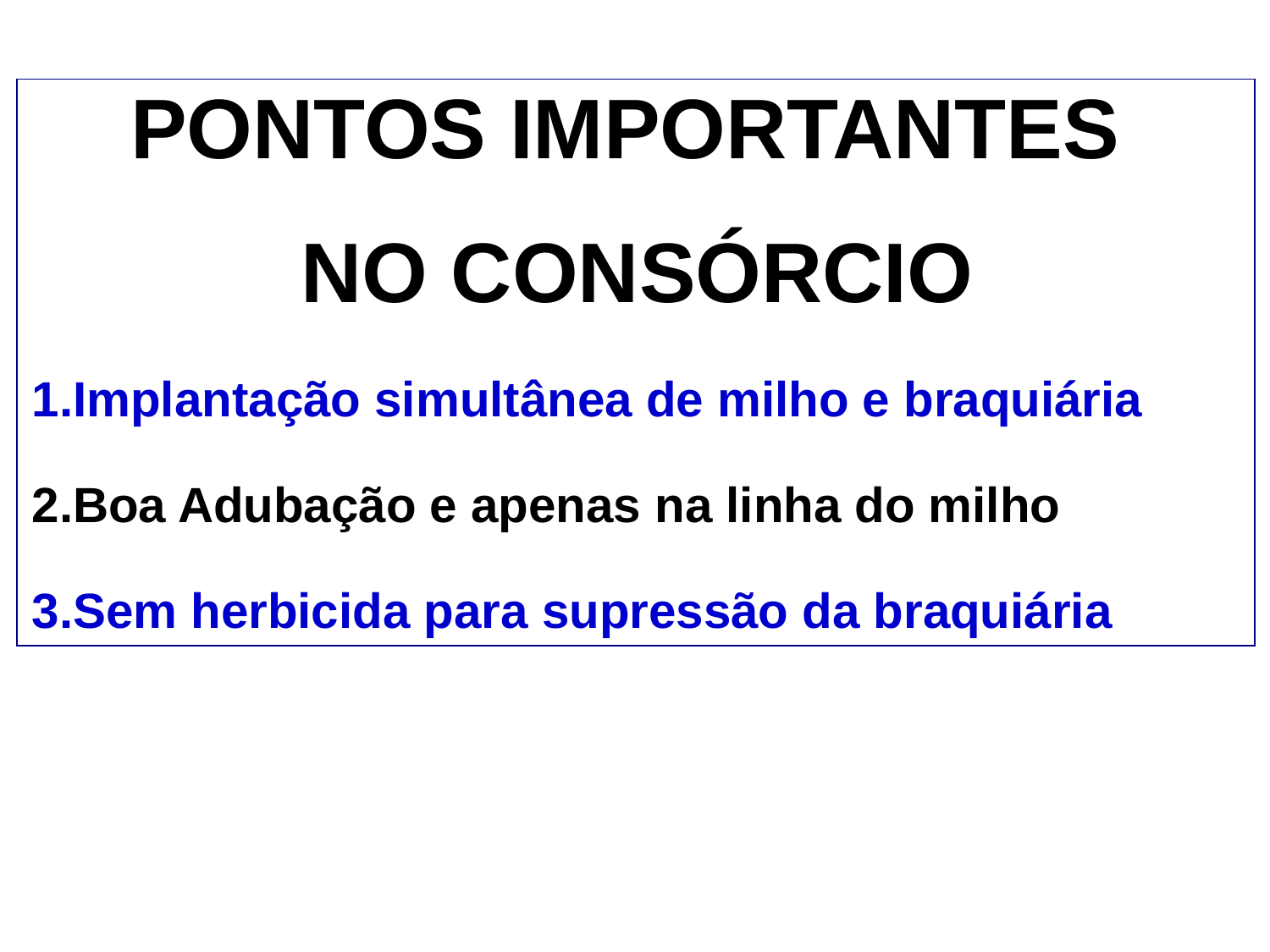

PONTOS IMPORTANTES
NO CONSÓRCIO
Implantação simultânea de milho e braquiária
Boa Adubação e apenas na linha do milho
Sem herbicida para supressão da braquiária